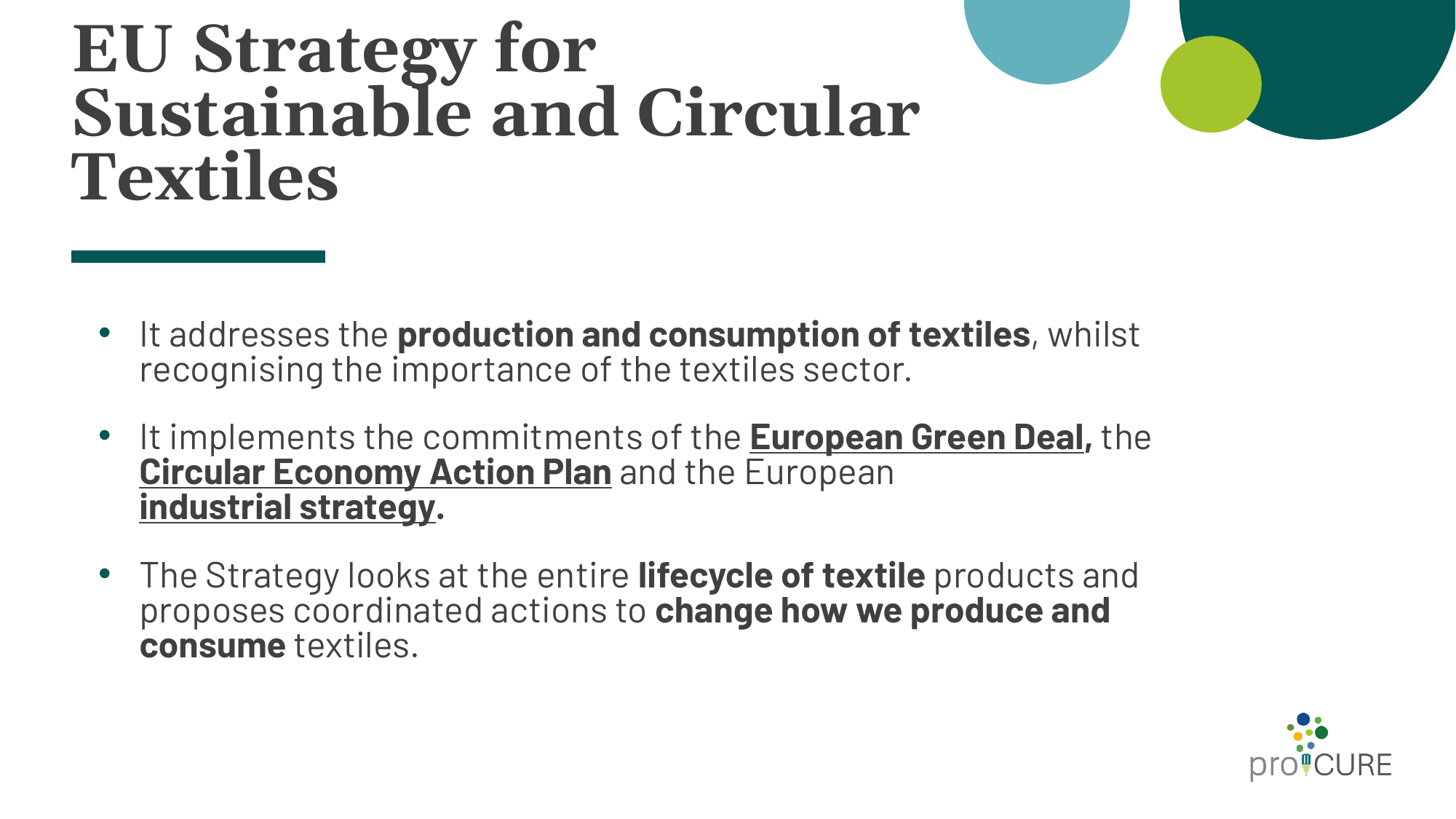

# EU Strategy for Sustainable and Circular Textiles
It addresses the production and consumption of textiles, whilst recognising the importance of the textiles sector.
It implements the commitments of the European Green Deal, the Circular Economy Action Plan and the European industrial strategy.
The Strategy looks at the entire lifecycle of textile products and proposes coordinated actions to change how we produce and consume textiles.